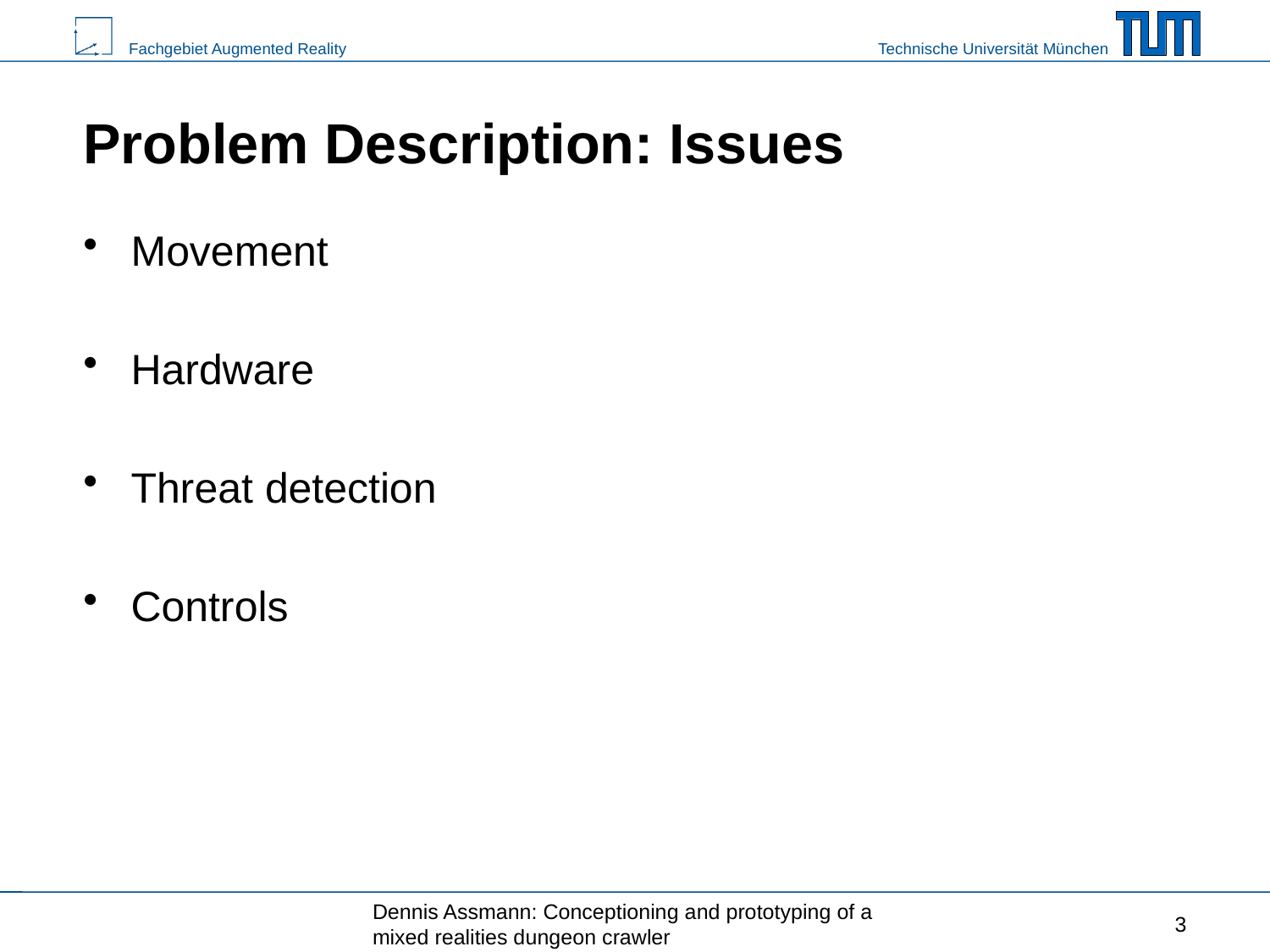

# Problem Description: Issues
Movement

Hardware

Threat detection

Controls
Dennis Assmann: Conceptioning and prototyping of a mixed realities dungeon crawler
3